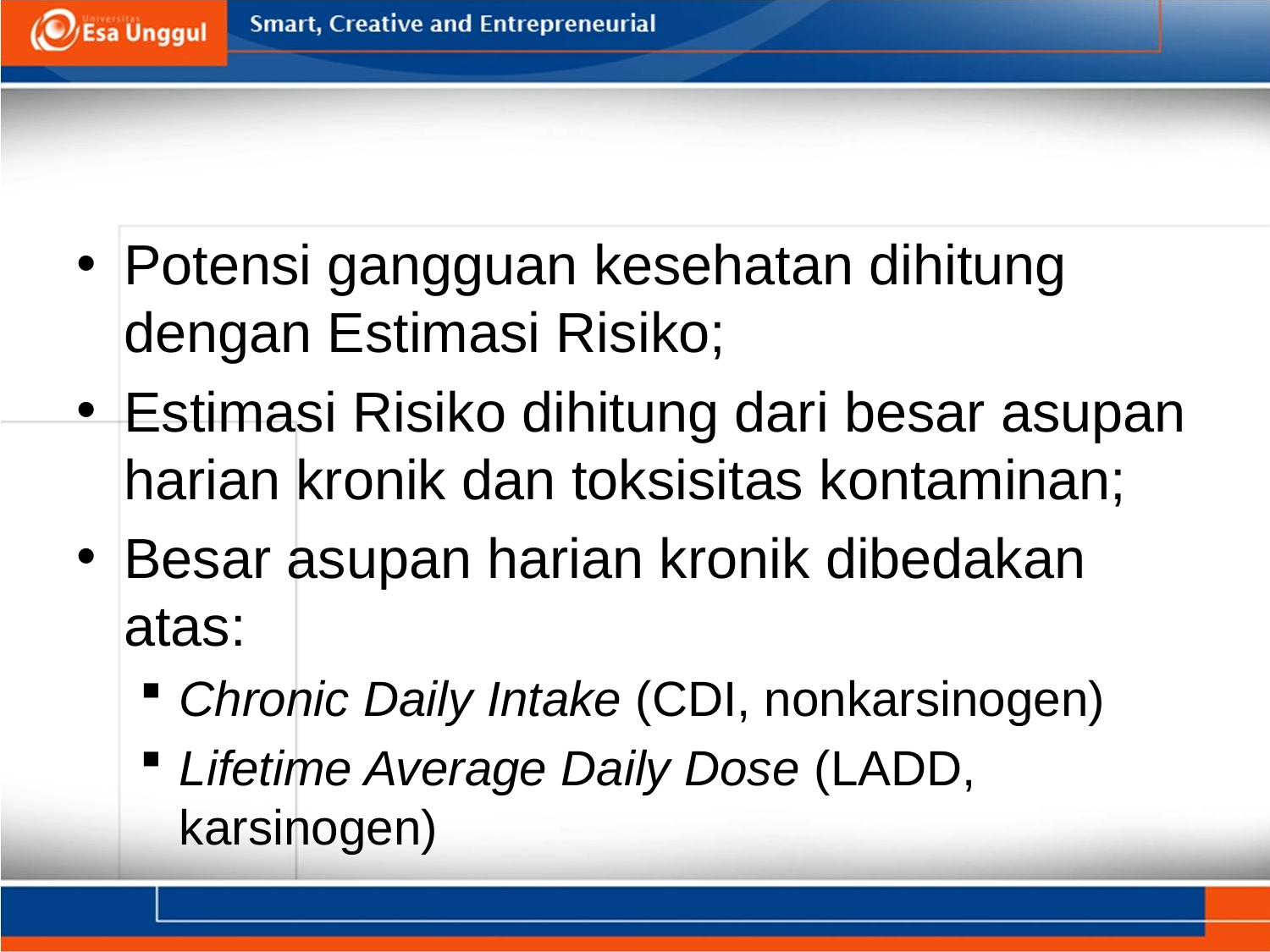

#
Potensi gangguan kesehatan dihitung dengan Estimasi Risiko;
Estimasi Risiko dihitung dari besar asupan harian kronik dan toksisitas kontaminan;
Besar asupan harian kronik dibedakan atas:
Chronic Daily Intake (CDI, nonkarsinogen)
Lifetime Average Daily Dose (LADD, karsinogen)